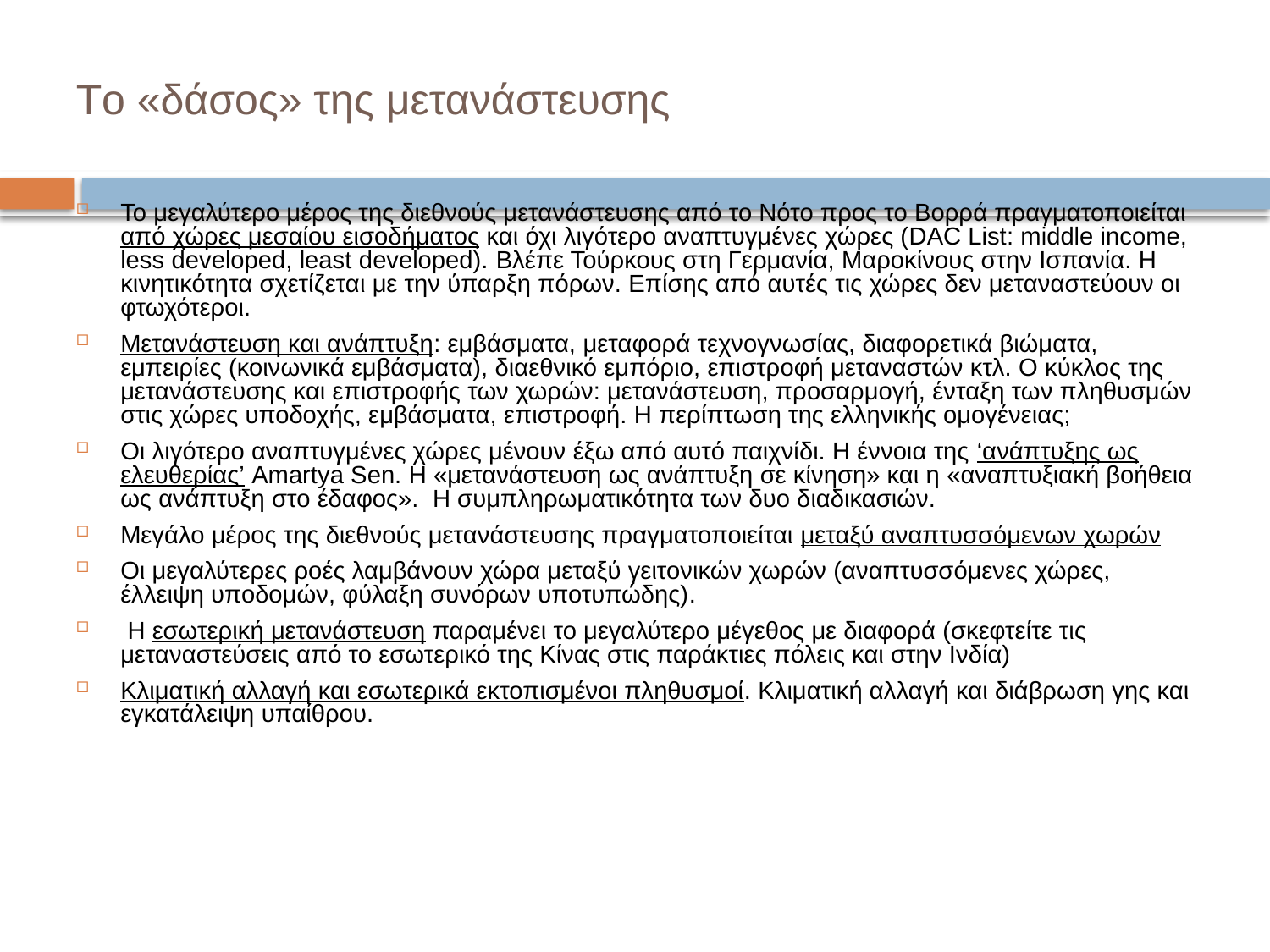

# Tο «δάσος» της μετανάστευσης
To μεγαλύτερο μέρος της διεθνούς μετανάστευσης από το Νότο προς το Βορρά πραγματοποιείται από χώρες μεσαίου εισοδήματος και όχι λιγότερο αναπτυγμένες χώρες (DAC List: middle income, less developed, least developed). Βλέπε Τούρκους στη Γερμανία, Μαροκίνους στην Ισπανία. Η κινητικότητα σχετίζεται με την ύπαρξη πόρων. Επίσης από αυτές τις χώρες δεν μεταναστεύουν οι φτωχότεροι.
Μετανάστευση και ανάπτυξη: εμβάσματα, μεταφορά τεχνογνωσίας, διαφορετικά βιώματα, εμπειρίες (κοινωνικά εμβάσματα), διαεθνικό εμπόριο, επιστροφή μεταναστών κτλ. Ο κύκλος της μετανάστευσης και επιστροφής των χωρών: μετανάστευση, προσαρμογή, ένταξη των πληθυσμών στις χώρες υποδοχής, εμβάσματα, επιστροφή. Η περίπτωση της ελληνικής ομογένειας;
Οι λιγότερο αναπτυγμένες χώρες μένουν έξω από αυτό παιχνίδι. Η έννοια της ‘ανάπτυξης ως ελευθερίας’ Amartya Sen. Η «μετανάστευση ως ανάπτυξη σε κίνηση» και η «αναπτυξιακή βοήθεια ως ανάπτυξη στο έδαφος».  Η συμπληρωματικότητα των δυο διαδικασιών.
Μεγάλο μέρος της διεθνούς μετανάστευσης πραγματοποιείται μεταξύ αναπτυσσόμενων χωρών
Οι μεγαλύτερες ροές λαμβάνουν χώρα μεταξύ γειτονικών χωρών (αναπτυσσόμενες χώρες, έλλειψη υποδομών, φύλαξη συνόρων υποτυπώδης).
 Η εσωτερική μετανάστευση παραμένει το μεγαλύτερο μέγεθος με διαφορά (σκεφτείτε τις μεταναστεύσεις από το εσωτερικό της Κίνας στις παράκτιες πόλεις και στην Ινδία)
Κλιματική αλλαγή και εσωτερικά εκτοπισμένοι πληθυσμοί. Κλιματική αλλαγή και διάβρωση γης και εγκατάλειψη υπαίθρου.